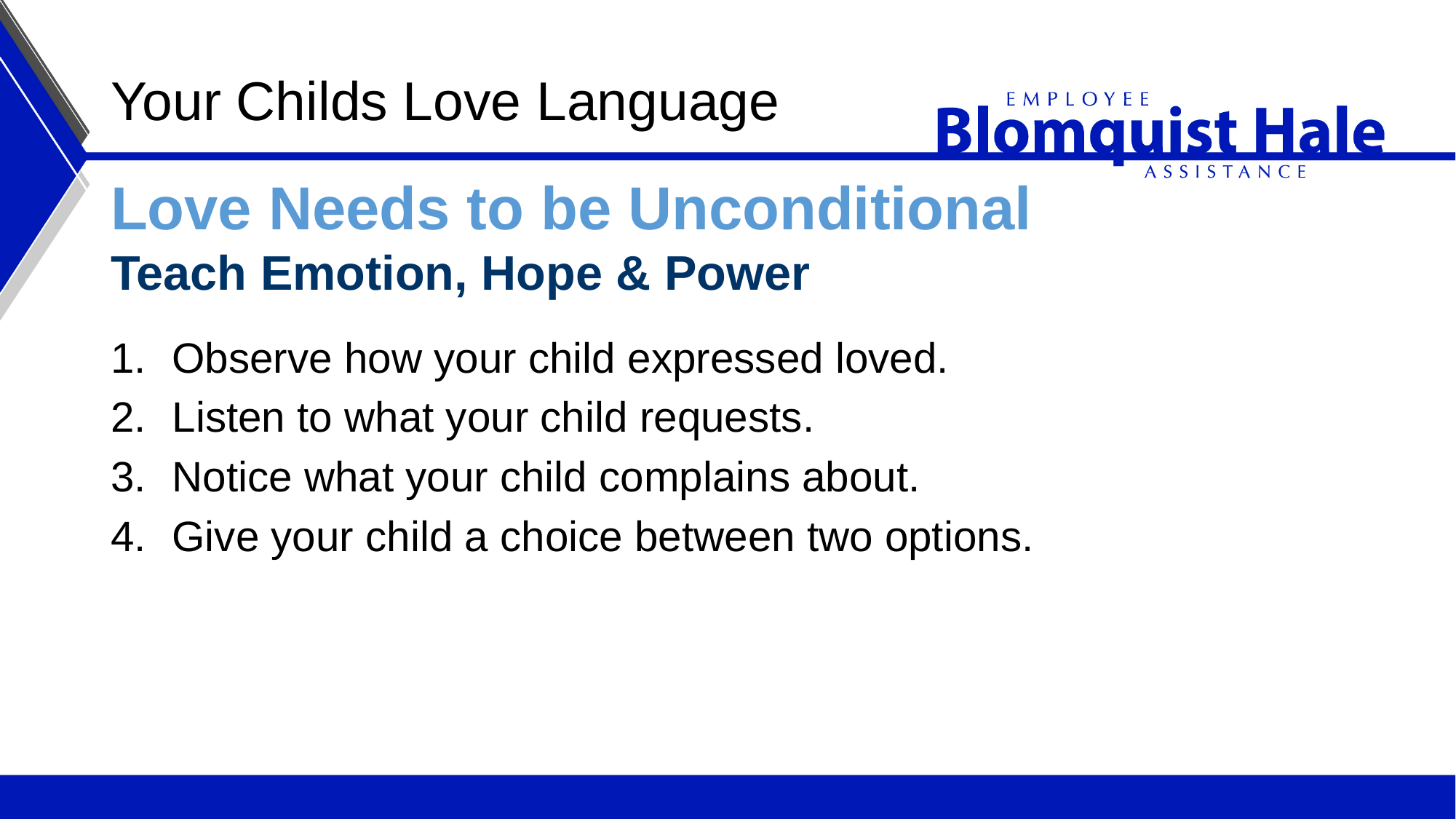

# Your Childs Love Language
Love Needs to be Unconditional
Teach Emotion, Hope & Power
Observe how your child expressed loved.
Listen to what your child requests.
Notice what your child complains about.
Give your child a choice between two options.